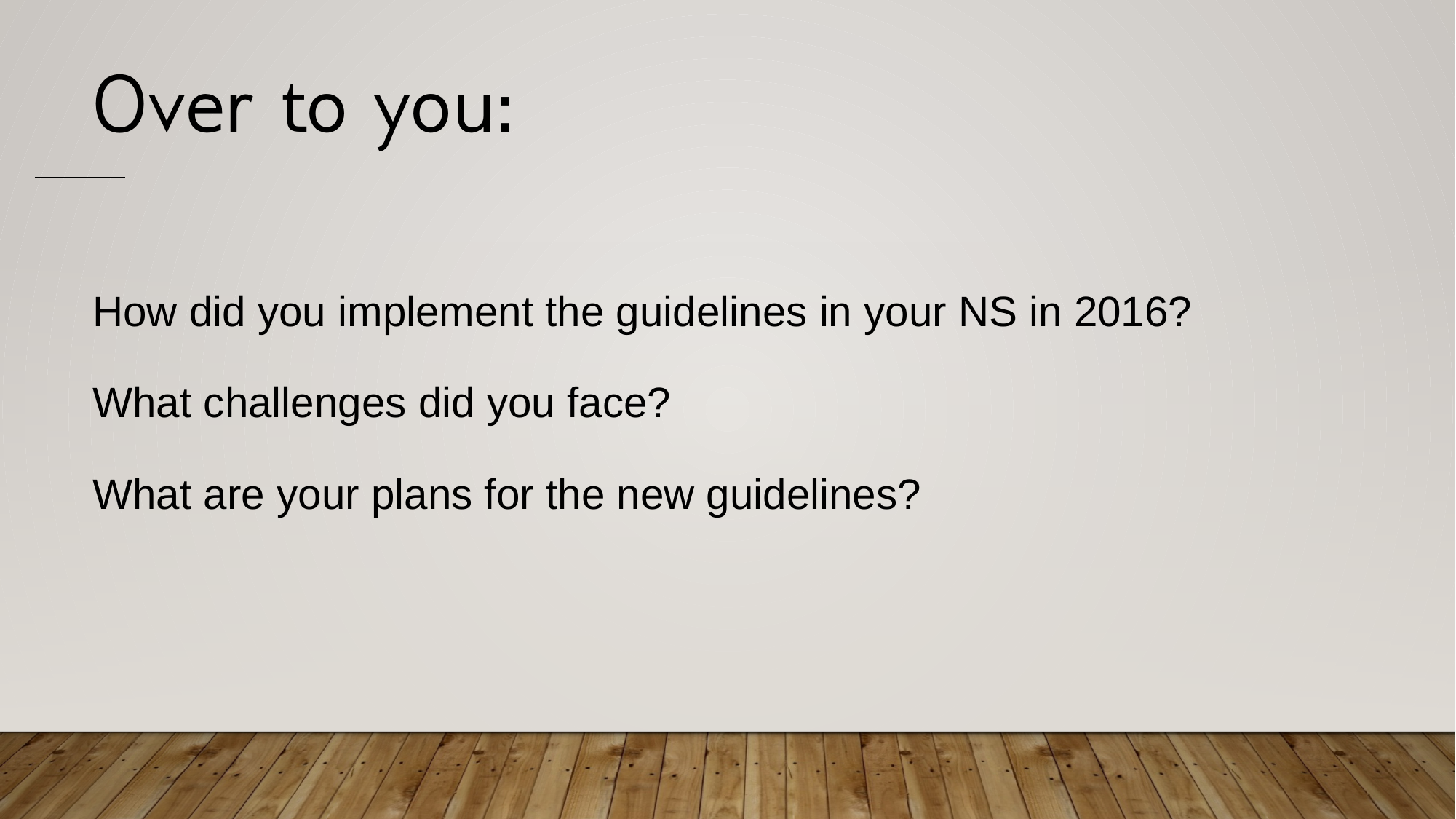

Over to you:
# How did you implement the guidelines in your NS in 2016? What challenges did you face? What are your plans for the new guidelines?